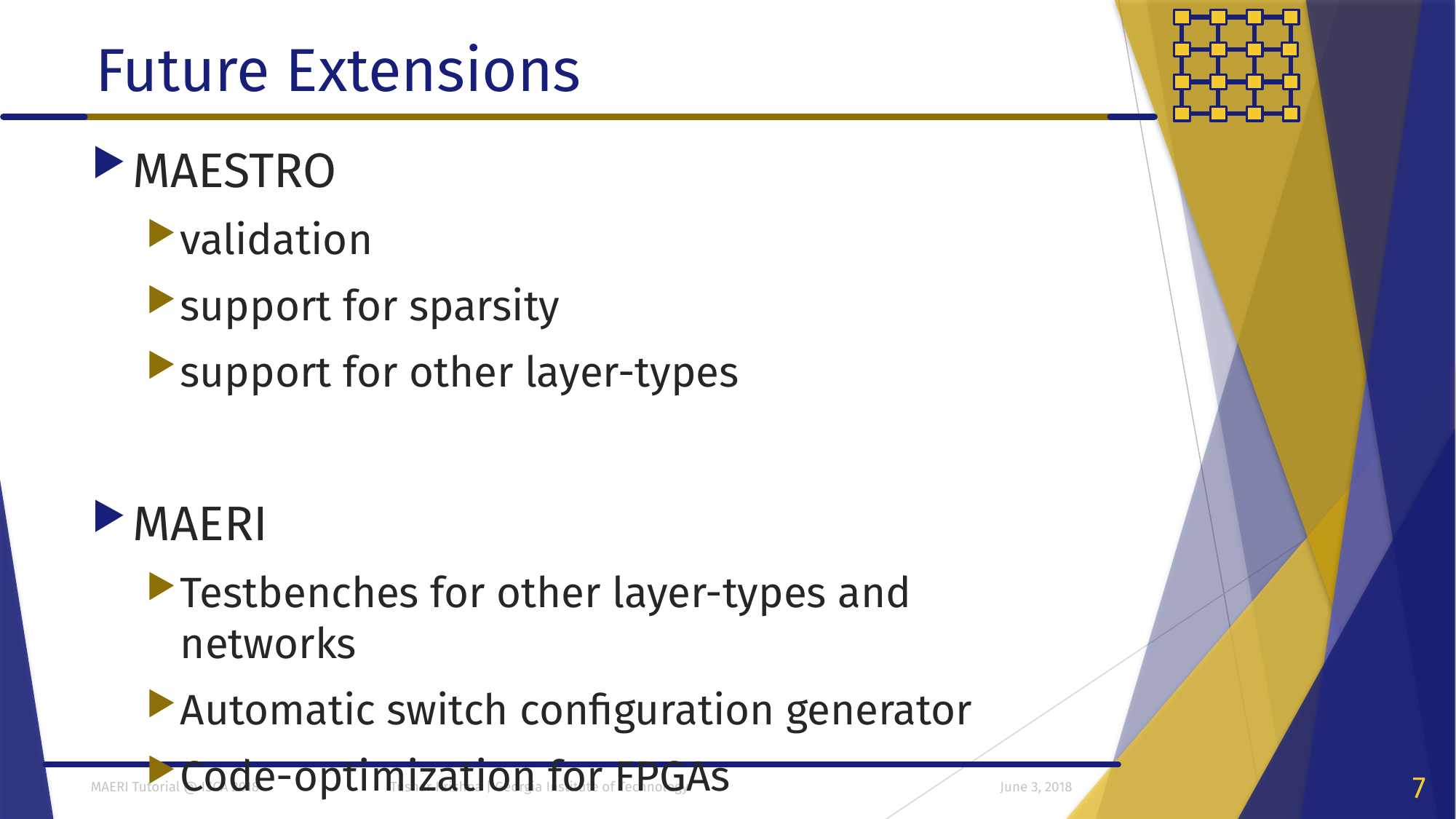

# Future Extensions
MAESTRO
validation
support for sparsity
support for other layer-types

MAERI
Testbenches for other layer-types and networks
Automatic switch configuration generator
Code-optimization for FPGAs

June 3, 2018
7
MAERI Tutorial @ ISCA 2018                                    Tushar Krishna | Georgia Institute of Technology